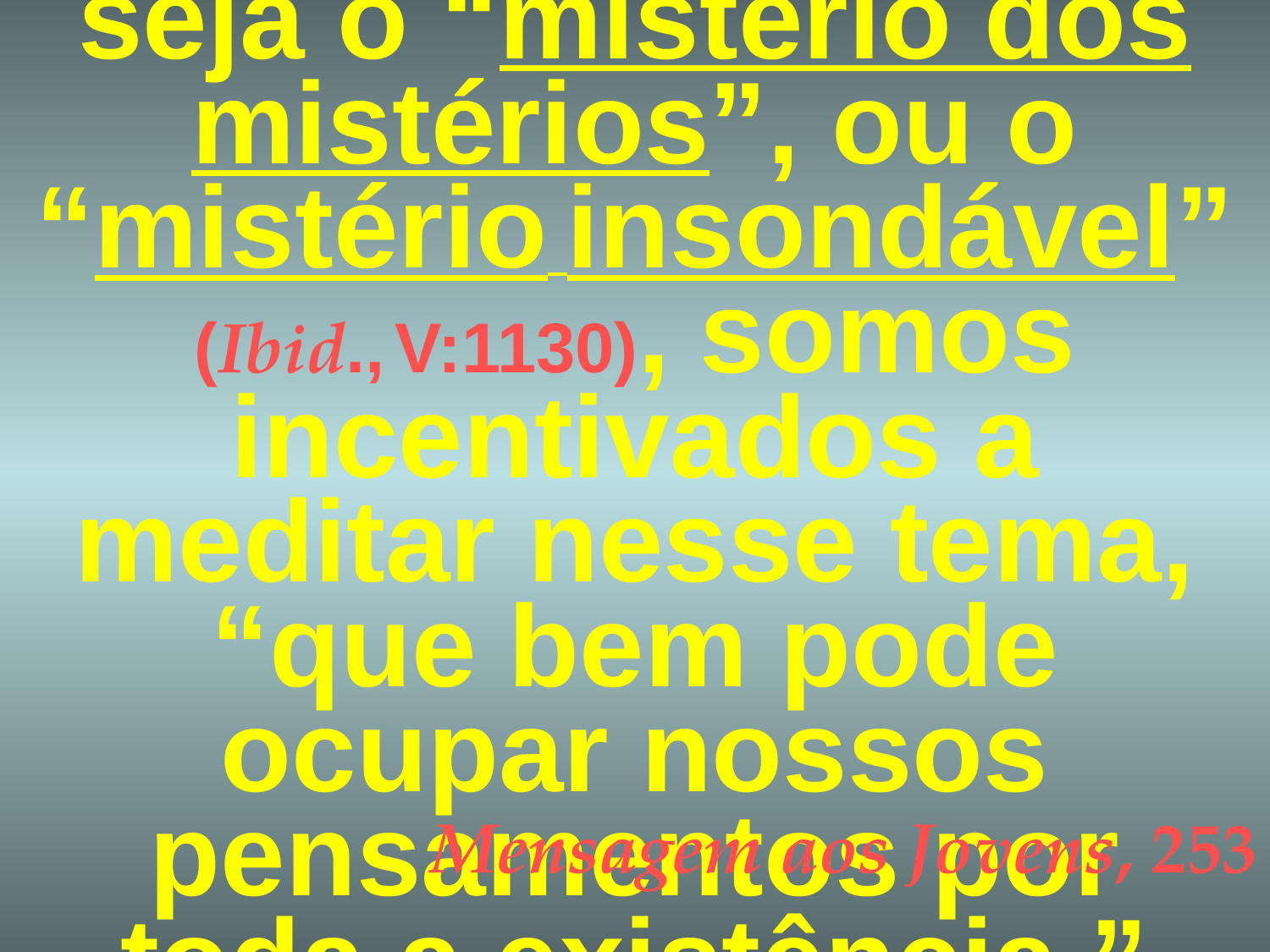

# Embora a encarnação seja o “mistério dos mistérios”, ou o “mistério insondável” (Ibid., V:1130), somos incentivados a meditar nesse tema, “que bem pode ocupar nossos pensamentos por toda a existência.”
Mensagem aos Jovens, 253